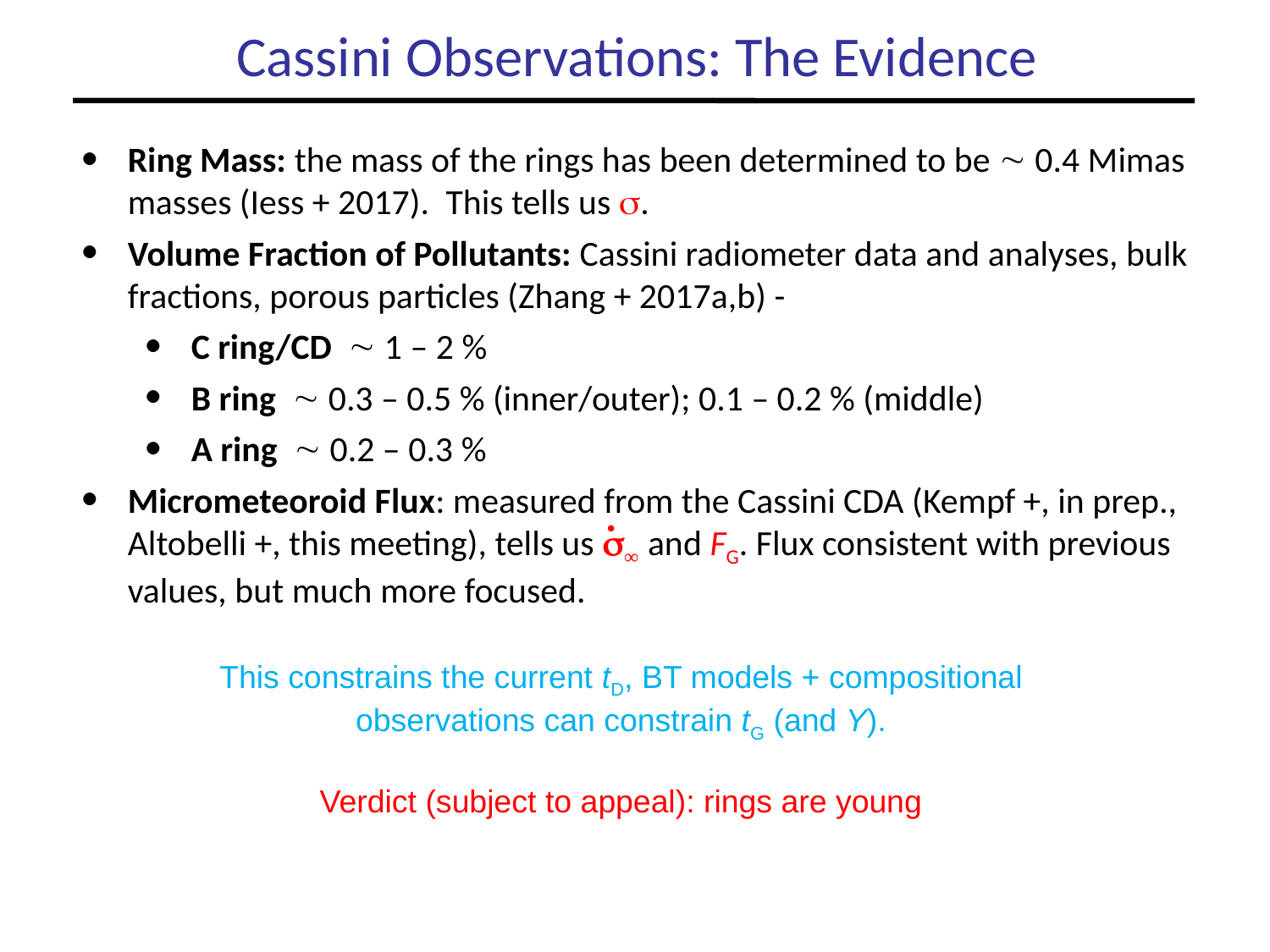

Cassini Observations: The Evidence

Ring Mass: the mass of the rings has been determined to be ∼ 0.4 Mimas masses (Iess + 2017).  This tells us σ.
Volume Fraction of Pollutants: Cassini radiometer data and analyses, bulk fractions, porous particles (Zhang + 2017a,b) -
C ring/CD  ∼ 1 – 2 %
B ring  ∼ 0.3 – 0.5 % (inner/outer); 0.1 – 0.2 % (middle)
A ring  ∼ 0.2 – 0.3 %
Micrometeoroid Flux: measured from the Cassini CDA (Kempf +, in prep., Altobelli +, this meeting), tells us σ∞ and FG. Flux consistent with previous values, but much more focused.

This constrains the current tD, BT models + compositional observations can constrain tG (and Y).

Verdict (subject to appeal): rings are young